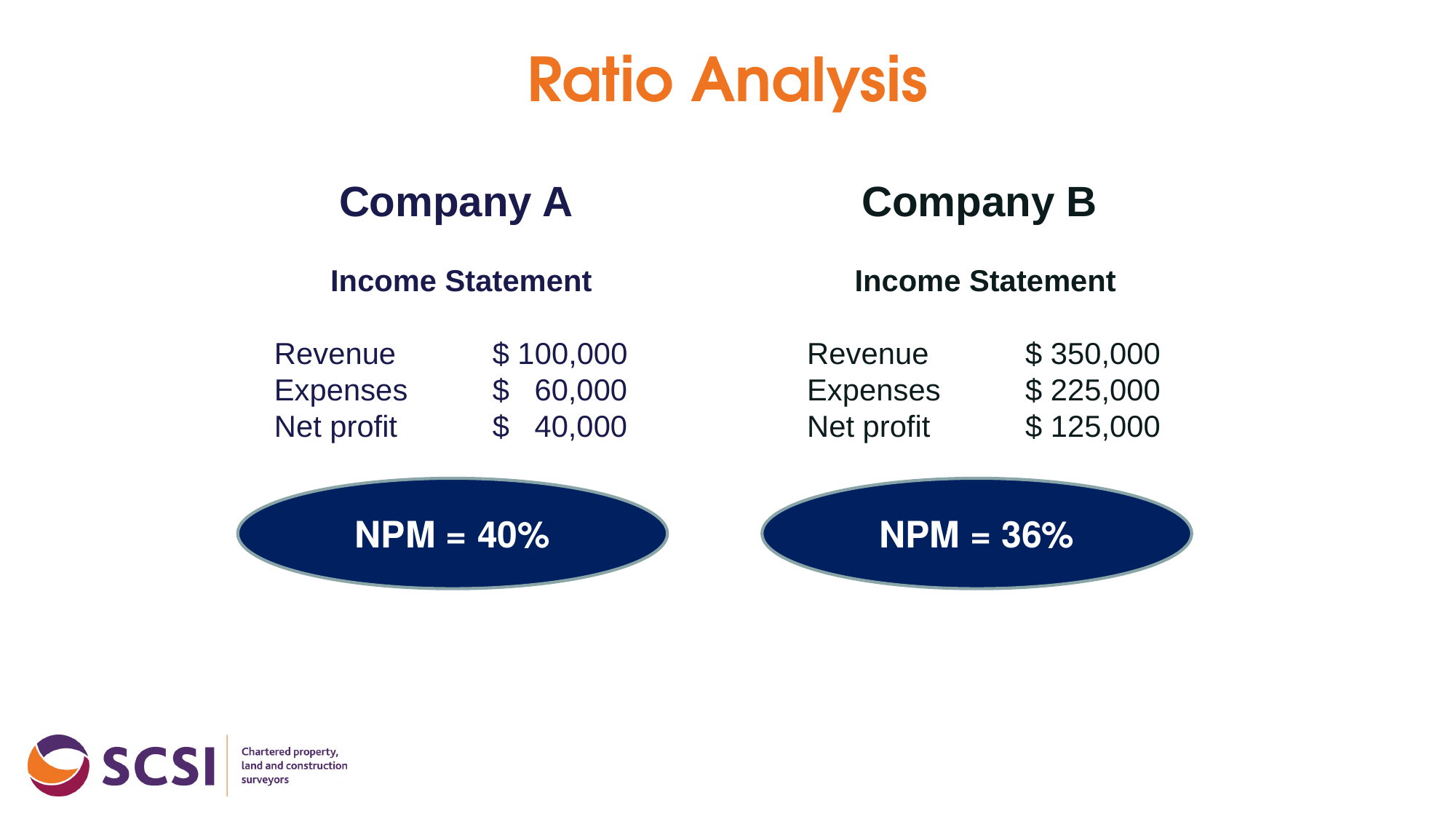

# Ratio Analysis
Company A

Income Statement

Revenue	$ 100,000
Expenses	$   60,000
Net profit	$   40,000
Company B

Income Statement

Revenue	$ 350,000
Expenses	$ 225,000
Net profit	$ 125,000
NPM = 40%
NPM = 36%